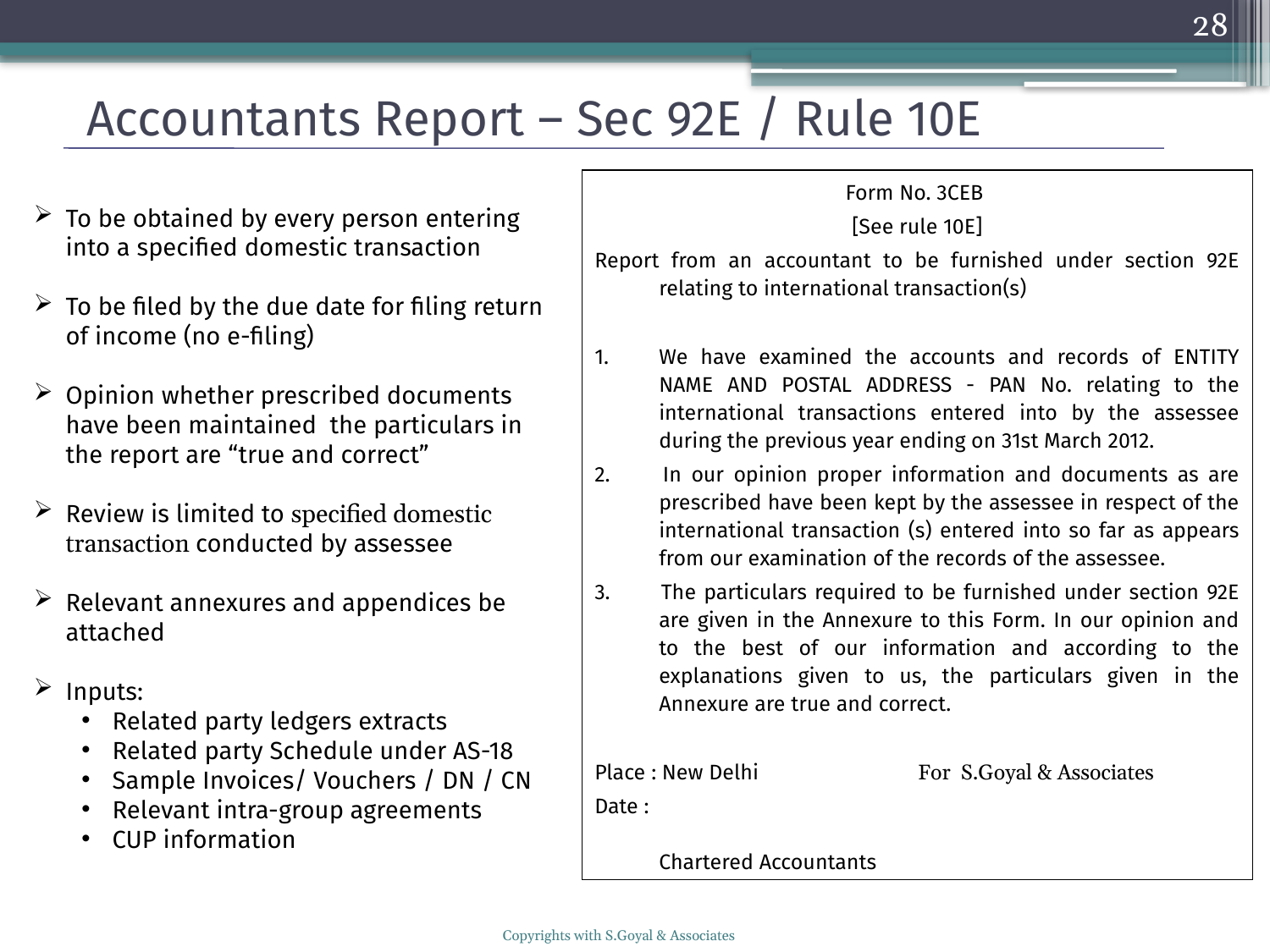

28
# Accountants Report – Sec 92E / Rule 10E

To be obtained by every person entering into a specified domestic transaction

To be filed by the due date for filing return of income (no e-filing)

Opinion whether prescribed documents have been maintained  the particulars in the report are “true and correct”

Review is limited to specified domestic transaction conducted by assessee

Relevant annexures and appendices be attached

Inputs:
Related party ledgers extracts
Related party Schedule under AS-18
Sample Invoices/ Vouchers / DN / CN
Relevant intra-group agreements
CUP information

Form No. 3CEB
[See rule 10E]
Report from an accountant to be furnished under section 92E relating to international transaction(s)

1.	We have examined the accounts and records of ENTITY NAME AND POSTAL ADDRESS - PAN No. relating to the international transactions entered into by the assessee during the previous year ending on 31st March 2012.
2. 	In our opinion proper information and documents as are prescribed have been kept by the assessee in respect of the international transaction (s) entered into so far as appears from our examination of the records of the assessee.
3. 	The particulars required to be furnished under section 92E are given in the Annexure to this Form. In our opinion and to the best of our information and according to the explanations given to us, the particulars given in the Annexure are true and correct.

Place : New Delhi		 For  S.Goyal & Associates
Date :									Chartered Accountants
Copyrights with S.Goyal & Associates